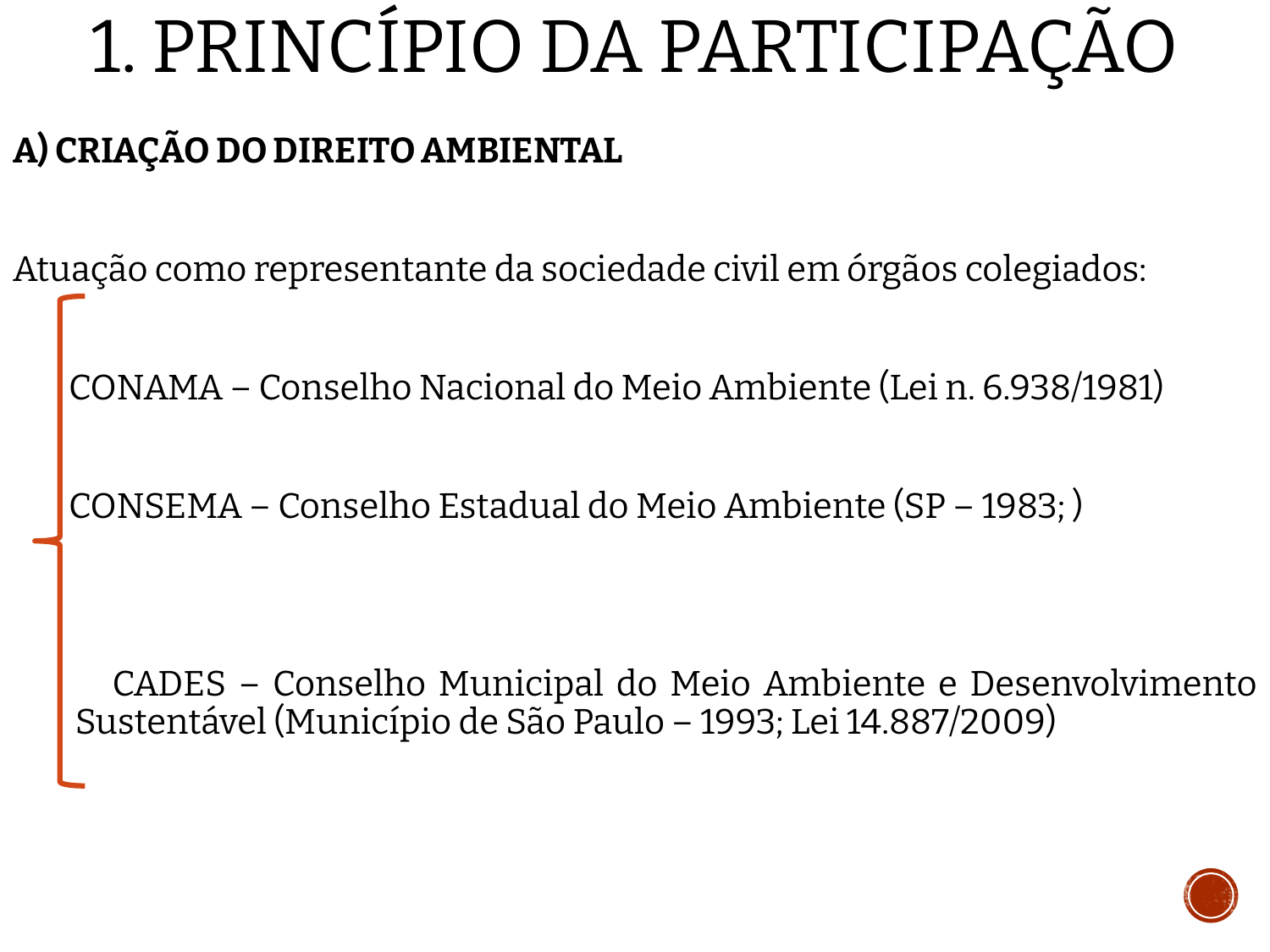

# 1. PRINCÍPIO DA PARTICIPAÇÃO
A) CRIAÇÃO DO DIREITO AMBIENTAL

Atuação como representante da sociedade civil em órgãos colegiados:

        CONAMA – Conselho Nacional do Meio Ambiente (Lei n. 6.938/1981)

        CONSEMA – Conselho Estadual do Meio Ambiente (SP – 1983; )

        CADES – Conselho Municipal do Meio Ambiente e Desenvolvimento Sustentável (Município de São Paulo – 1993; Lei 14.887/2009)